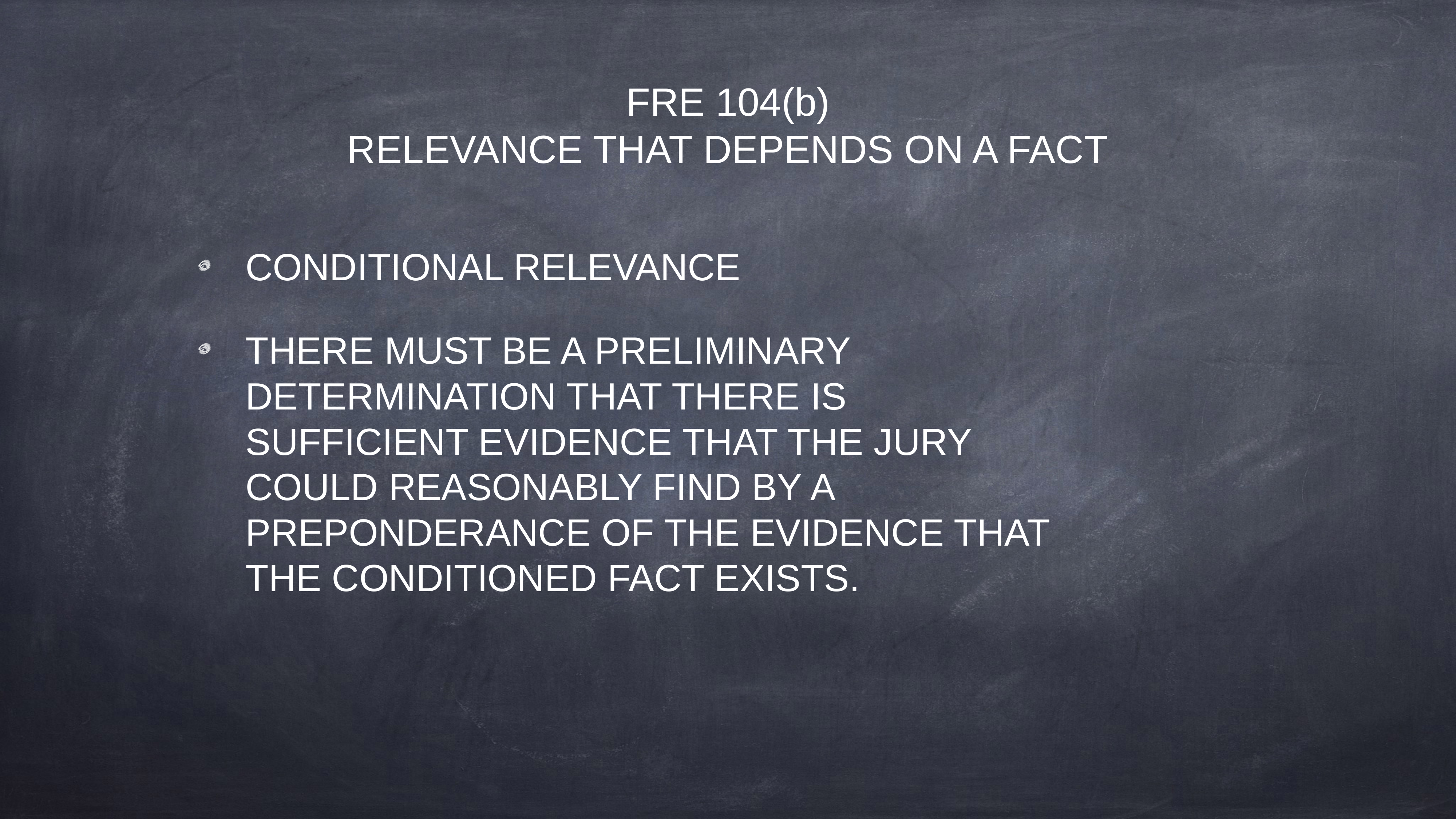

# FRE 104(b)
RELEVANCE THAT DEPENDS ON A FACT
CONDITIONAL RELEVANCE
THERE MUST BE A PRELIMINARY DETERMINATION THAT THERE IS SUFFICIENT EVIDENCE THAT THE JURY COULD REASONABLY FIND BY A PREPONDERANCE OF THE EVIDENCE THAT THE CONDITIONED FACT EXISTS.